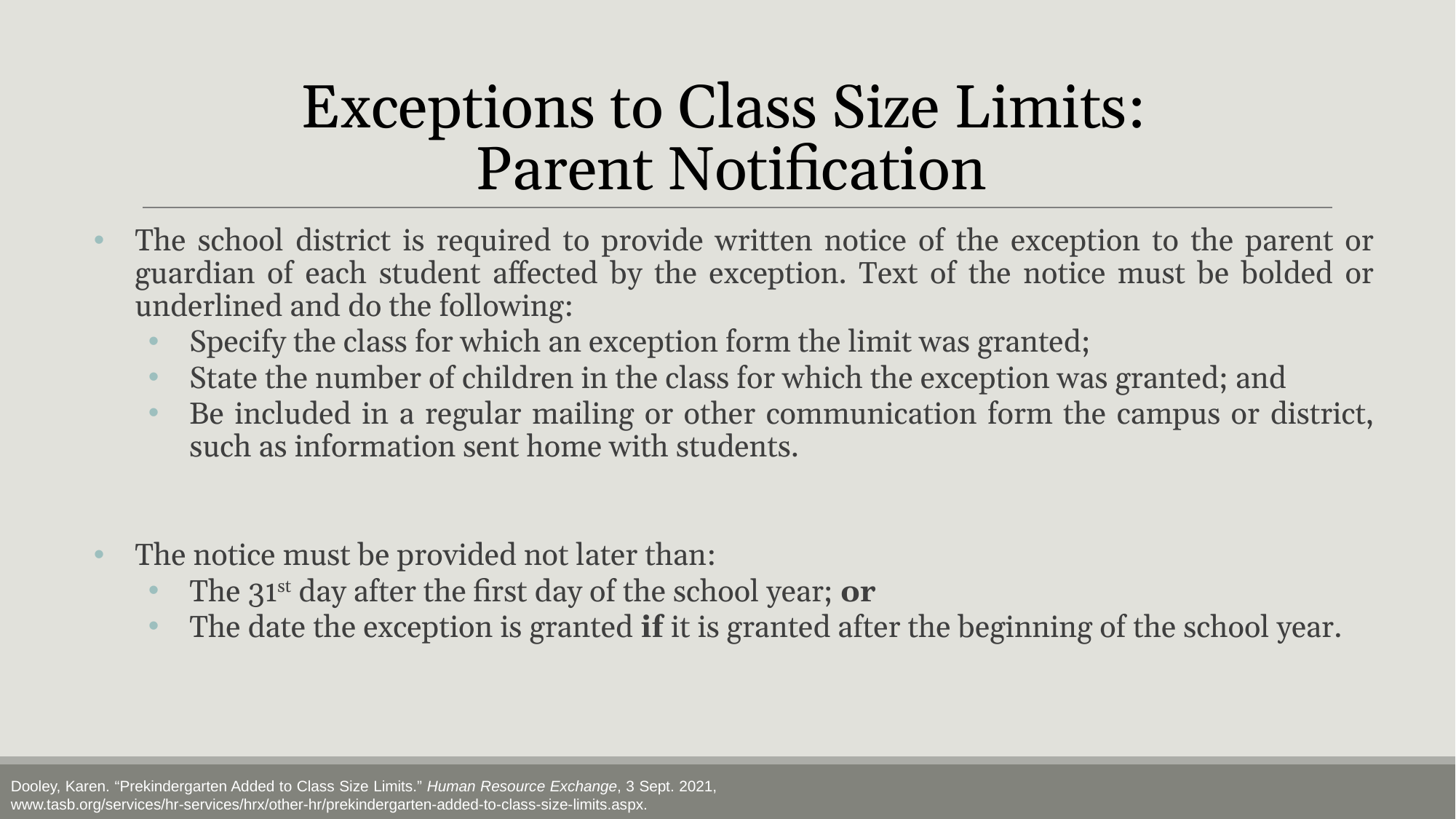

# Exceptions to Class Size Limits: Parent Notification
The school district is required to provide written notice of the exception to the parent or guardian of each student affected by the exception. Text of the notice must be bolded or underlined and do the following:
Specify the class for which an exception form the limit was granted;
State the number of children in the class for which the exception was granted; and
Be included in a regular mailing or other communication form the campus or district, such as information sent home with students.

The notice must be provided not later than:
The 31st day after the first day of the school year; or
The date the exception is granted if it is granted after the beginning of the school year.
Dooley, Karen. “Prekindergarten Added to Class Size Limits.” Human Resource Exchange, 3 Sept. 2021, www.tasb.org/services/hr-services/hrx/other-hr/prekindergarten-added-to-class-size-limits.aspx.